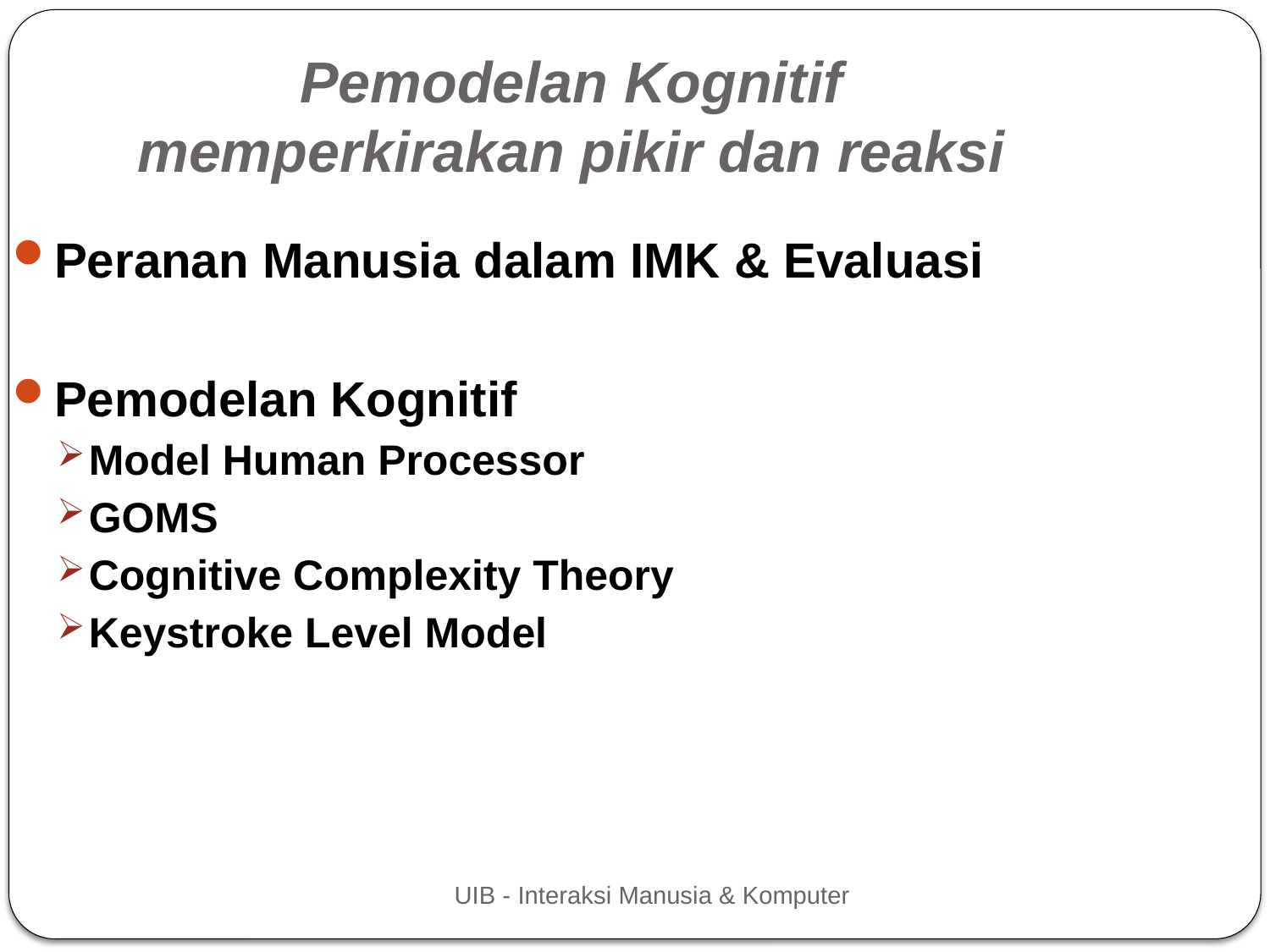

Pemodelan Kognitif
memperkirakan pikir dan reaksi
Peranan Manusia dalam IMK & Evaluasi

Pemodelan Kognitif
Model Human Processor
GOMS
Cognitive Complexity Theory
Keystroke Level Model

UIB - Interaksi Manusia & Komputer